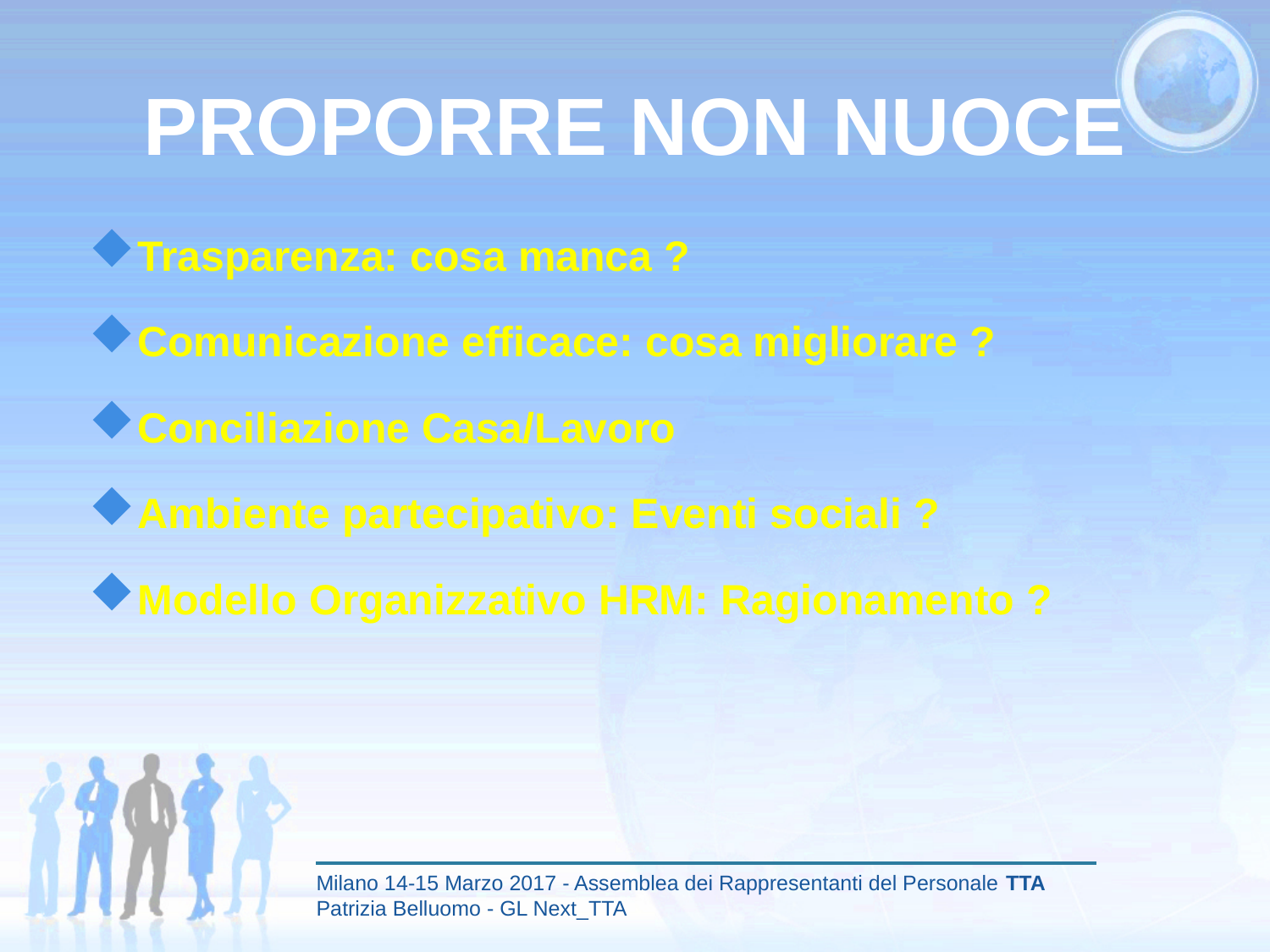

# PROPORRE NON NUOCE
Trasparenza: cosa manca ?
Comunicazione efficace: cosa migliorare ?
Conciliazione Casa/Lavoro
Ambiente partecipativo: Eventi sociali ?
Modello Organizzativo HRM: Ragionamento ?

Milano 14-15 Marzo 2017 - Assemblea dei Rappresentanti del Personale TTA
Patrizia Belluomo - GL Next_TTA